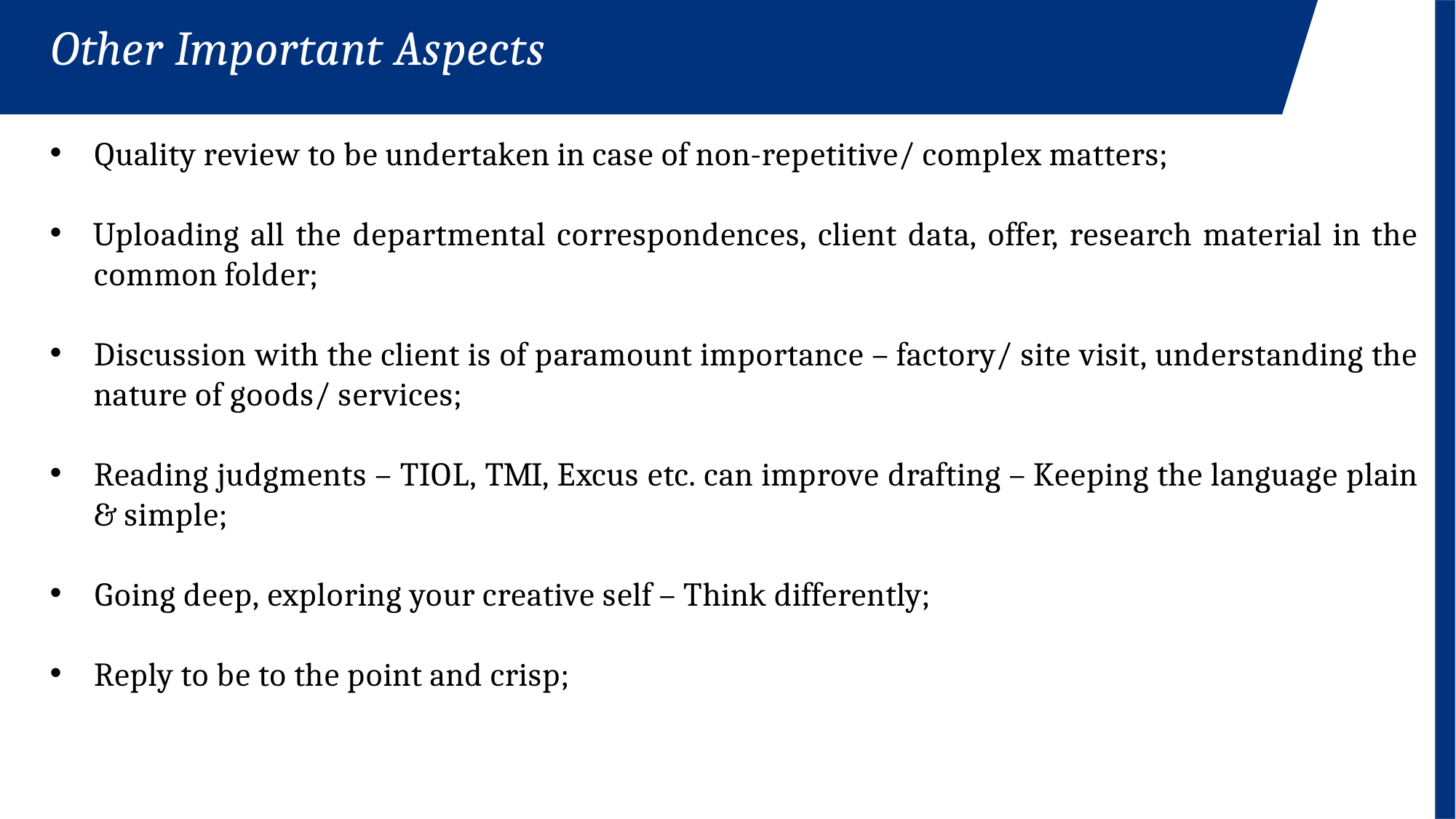

Other Important Aspects
Quality review to be undertaken in case of non-repetitive/ complex matters;

Uploading all the departmental correspondences, client data, offer, research material in the common folder;

Discussion with the client is of paramount importance – factory/ site visit, understanding the nature of goods/ services;

Reading judgments – TIOL, TMI, Excus etc. can improve drafting – Keeping the language plain & simple;

Going deep, exploring your creative self – Think differently;

Reply to be to the point and crisp;